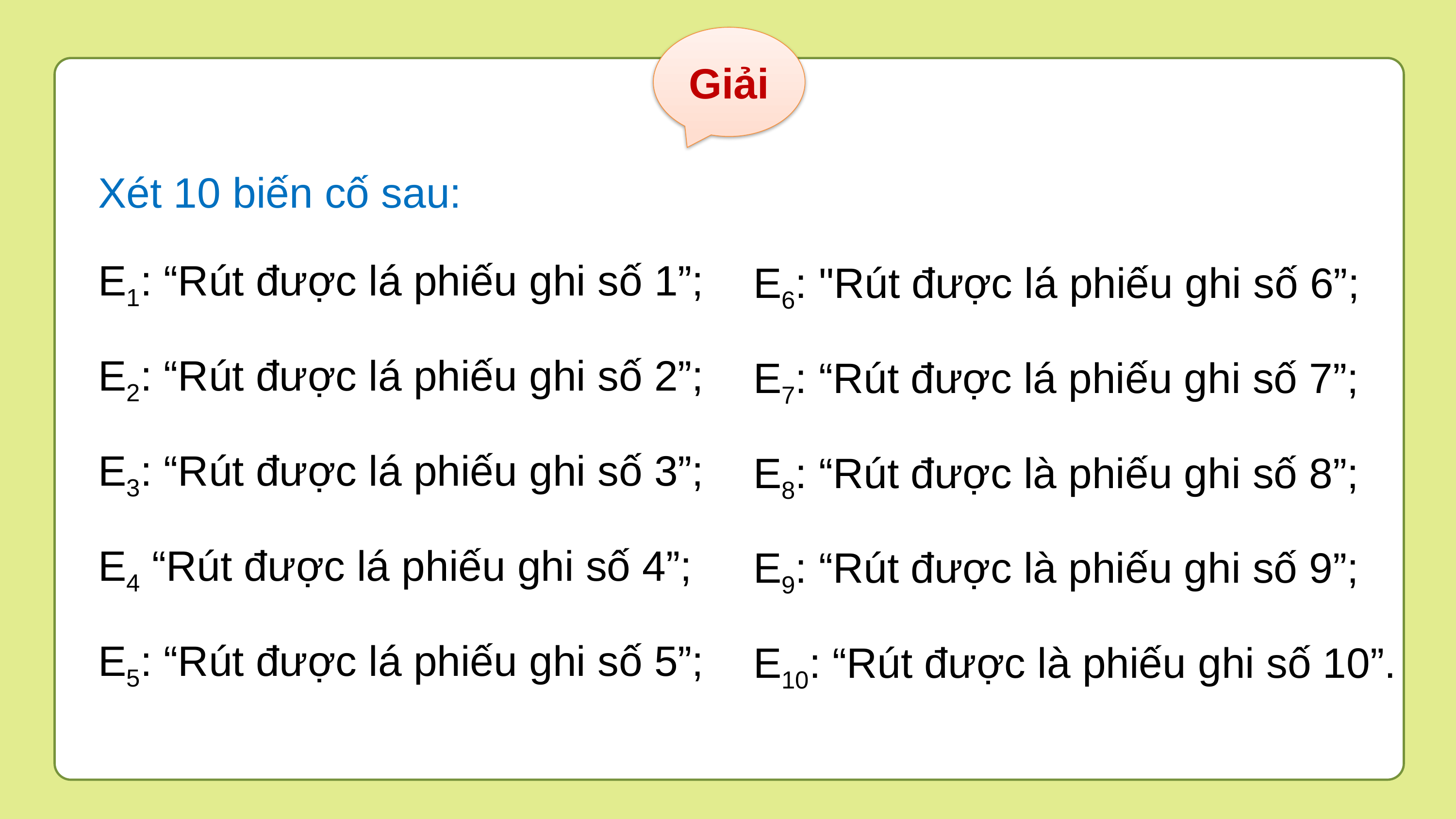

Giải

Xét 10 biến cố sau:
E1: “Rút được lá phiếu ghi số 1”;
E2: “Rút được lá phiếu ghi số 2”;
E3: “Rút được lá phiếu ghi số 3”;
E4 “Rút được lá phiếu ghi số 4”;
E5: “Rút được lá phiếu ghi số 5”;
E6: "Rút được lá phiếu ghi số 6”;
E7: “Rút được lá phiếu ghi số 7”;
E8: “Rút được là phiếu ghi số 8”;
E9: “Rút được là phiếu ghi số 9”;
E10: “Rút được là phiếu ghi số 10”.